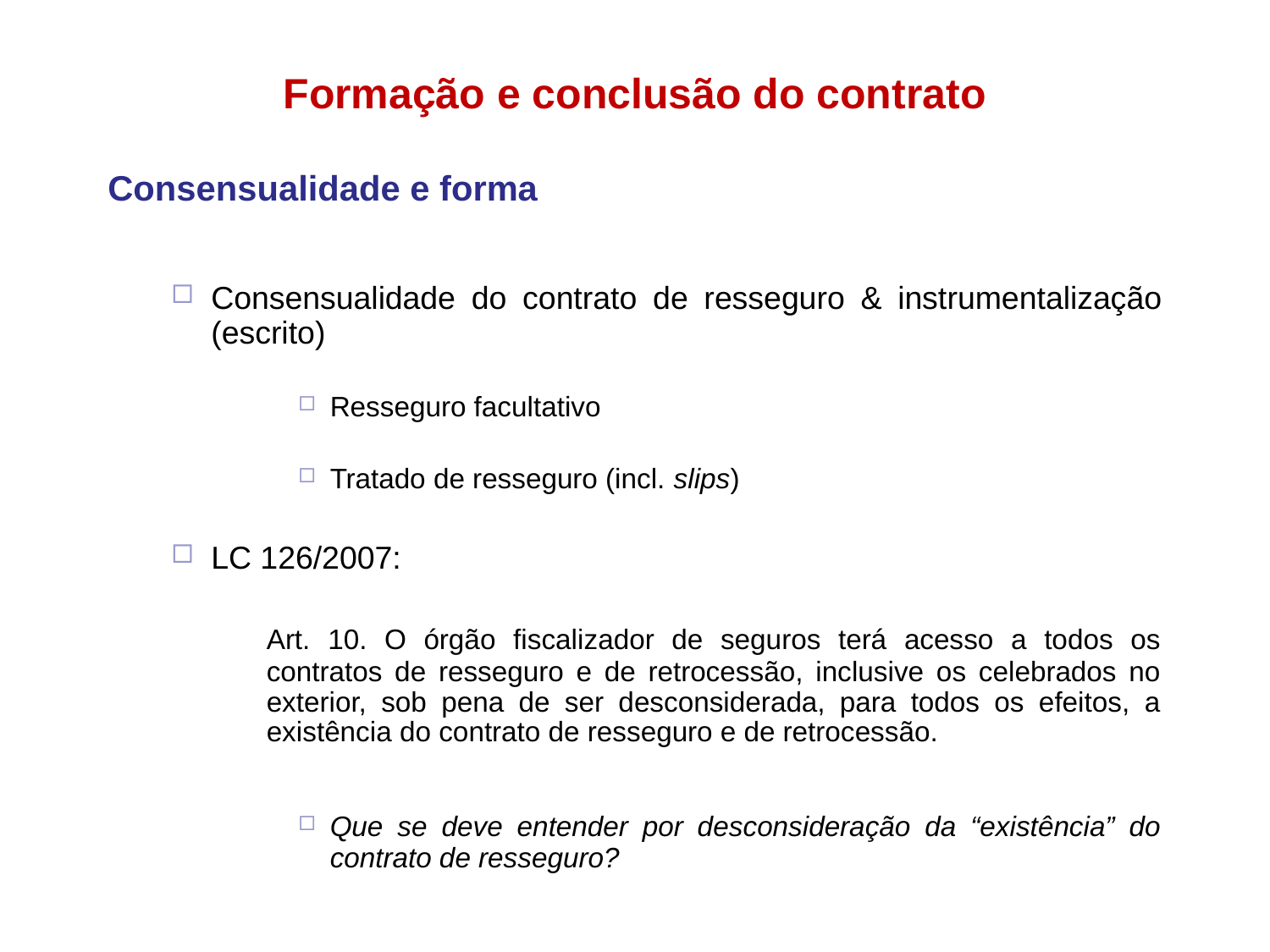

Formação e conclusão do contrato

Consensualidade e forma

Consensualidade do contrato de resseguro & instrumentalização (escrito)

Resseguro facultativo

Tratado de resseguro (incl. slips)

LC 126/2007:

	Art. 10. O órgão fiscalizador de seguros terá acesso a todos os contratos de resseguro e de retrocessão, inclusive os celebrados no exterior, sob pena de ser desconsiderada, para todos os efeitos, a existência do contrato de resseguro e de retrocessão.

Que se deve entender por desconsideração da “existência” do contrato de resseguro?